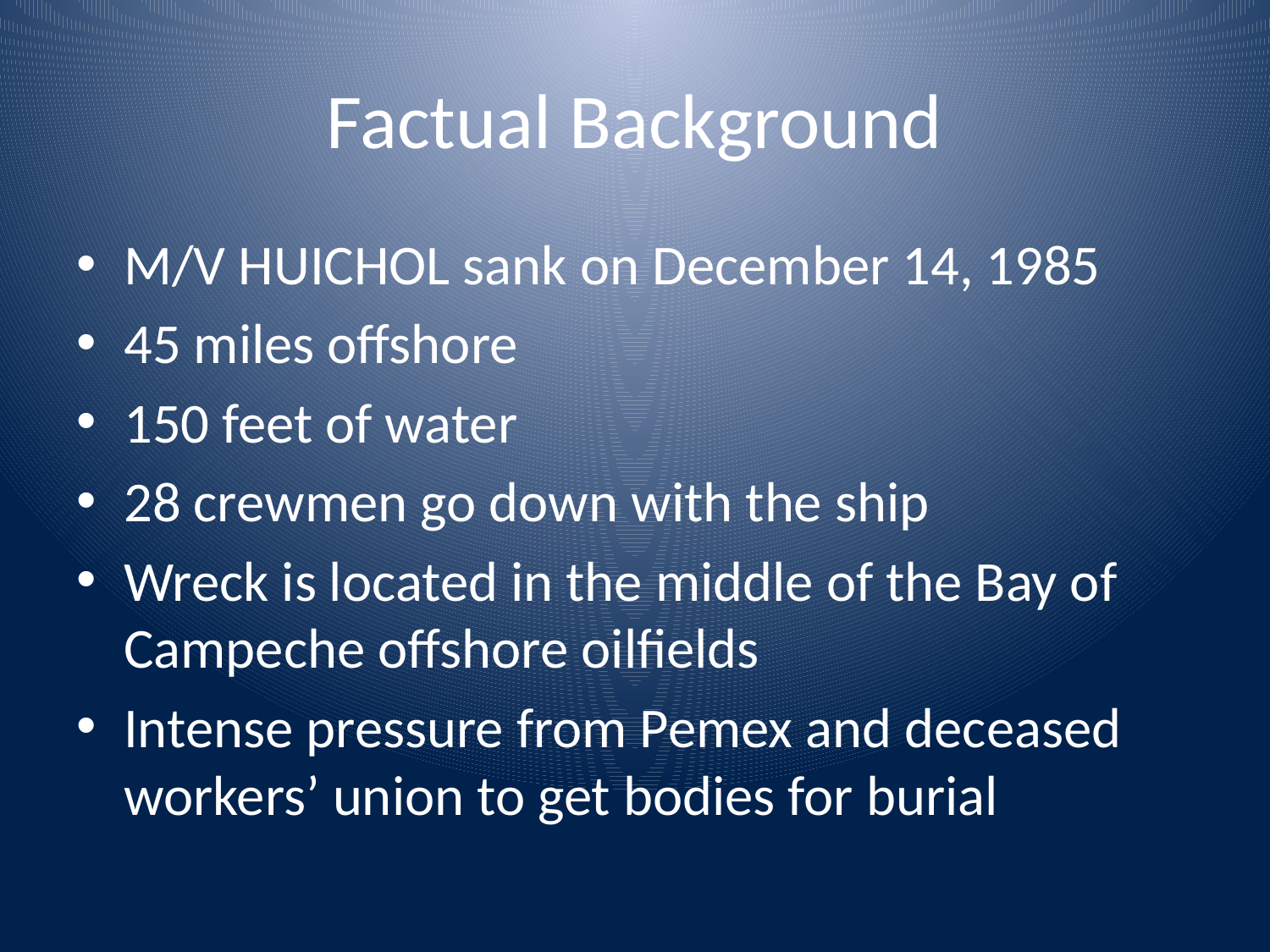

# Factual Background
M/V HUICHOL sank on December 14, 1985
45 miles offshore
150 feet of water
28 crewmen go down with the ship
Wreck is located in the middle of the Bay of Campeche offshore oilfields
Intense pressure from Pemex and deceased workers’ union to get bodies for burial